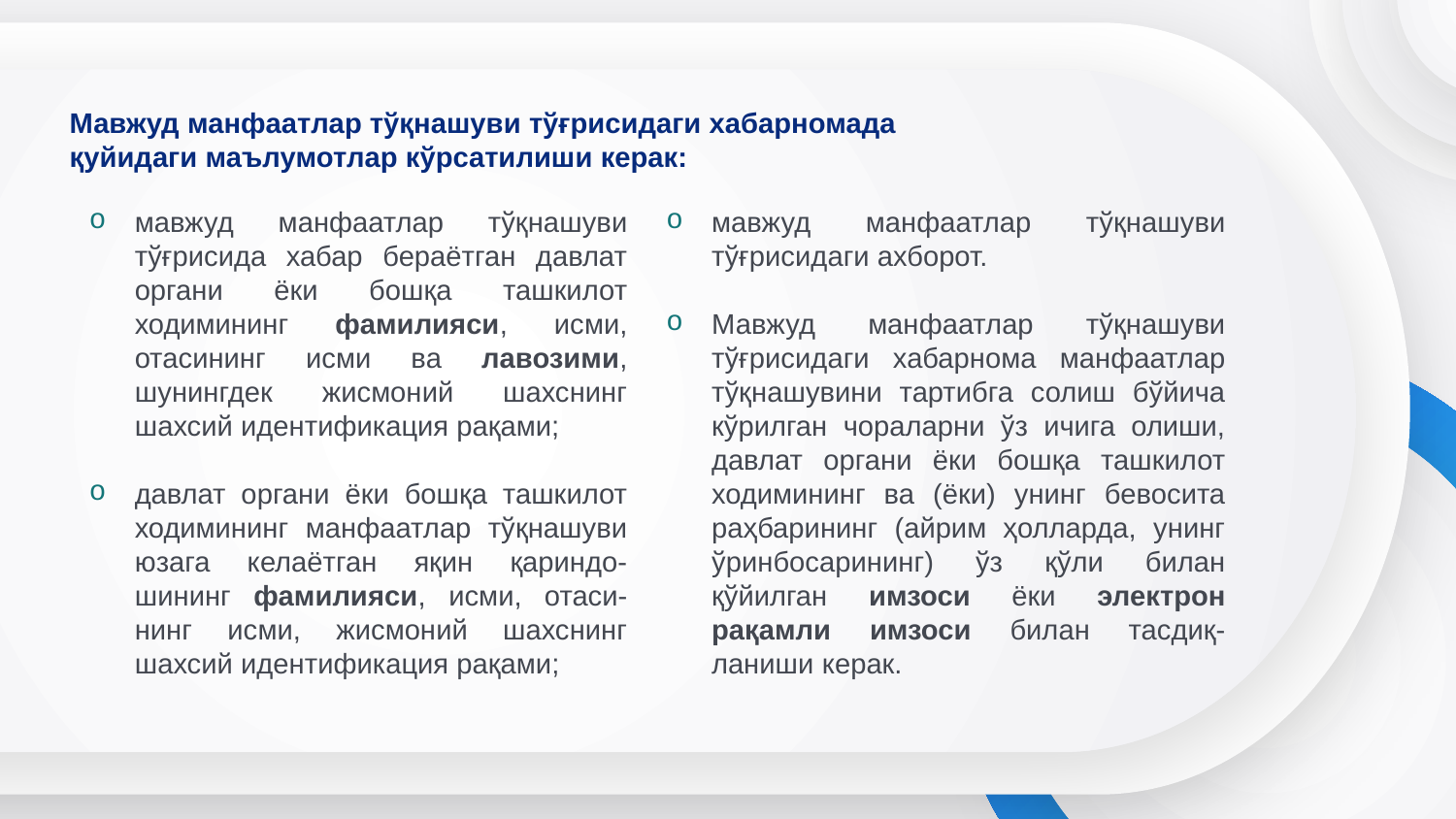

Мавжуд манфаатлар тўқнашуви тўғрисидаги хабарномада қуйидаги маълумотлар кўрсатилиши керак:
мавжуд манфаатлар тўқнашуви тўғрисида хабар бераётган давлат органи ёки бошқа ташкилот ходимининг фамилияси, исми, отасининг исми ва лавозими, шунингдек жисмоний шахснинг шахсий идентификация рақами;

давлат органи ёки бошқа ташкилот ходимининг манфаатлар тўқнашуви юзага келаётган яқин қариндо-шининг фамилияси, исми, отаси-нинг исми, жисмоний шахснинг шахсий идентификация рақами;
мавжуд манфаатлар тўқнашуви тўғрисидаги ахборот.

Мавжуд манфаатлар тўқнашуви тўғрисидаги хабарнома манфаатлар тўқнашувини тартибга солиш бўйича кўрилган чораларни ўз ичига олиши, давлат органи ёки бошқа ташкилот ходимининг ва (ёки) унинг бевосита раҳбарининг (айрим ҳолларда, унинг ўринбосарининг) ўз қўли билан қўйилган имзоси ёки электрон рақамли имзоси билан тасдиқ-ланиши керак.